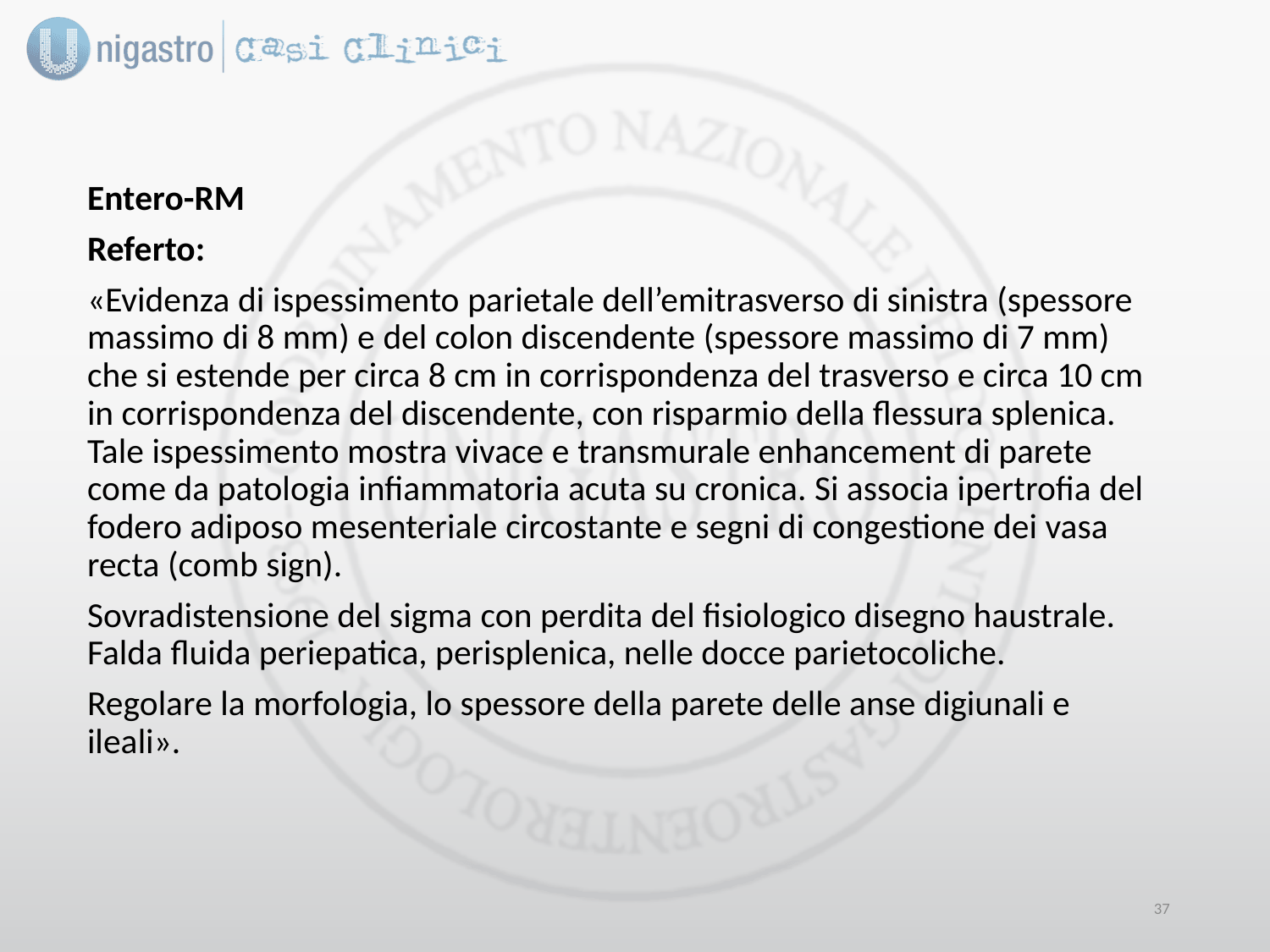

Entero-RM
Referto:
«Evidenza di ispessimento parietale dell’emitrasverso di sinistra (spessore massimo di 8 mm) e del colon discendente (spessore massimo di 7 mm) che si estende per circa 8 cm in corrispondenza del trasverso e circa 10 cm in corrispondenza del discendente, con risparmio della flessura splenica. Tale ispessimento mostra vivace e transmurale enhancement di parete come da patologia infiammatoria acuta su cronica. Si associa ipertrofia del fodero adiposo mesenteriale circostante e segni di congestione dei vasa recta (comb sign).
Sovradistensione del sigma con perdita del fisiologico disegno haustrale. Falda fluida periepatica, perisplenica, nelle docce parietocoliche.
Regolare la morfologia, lo spessore della parete delle anse digiunali e ileali».
37